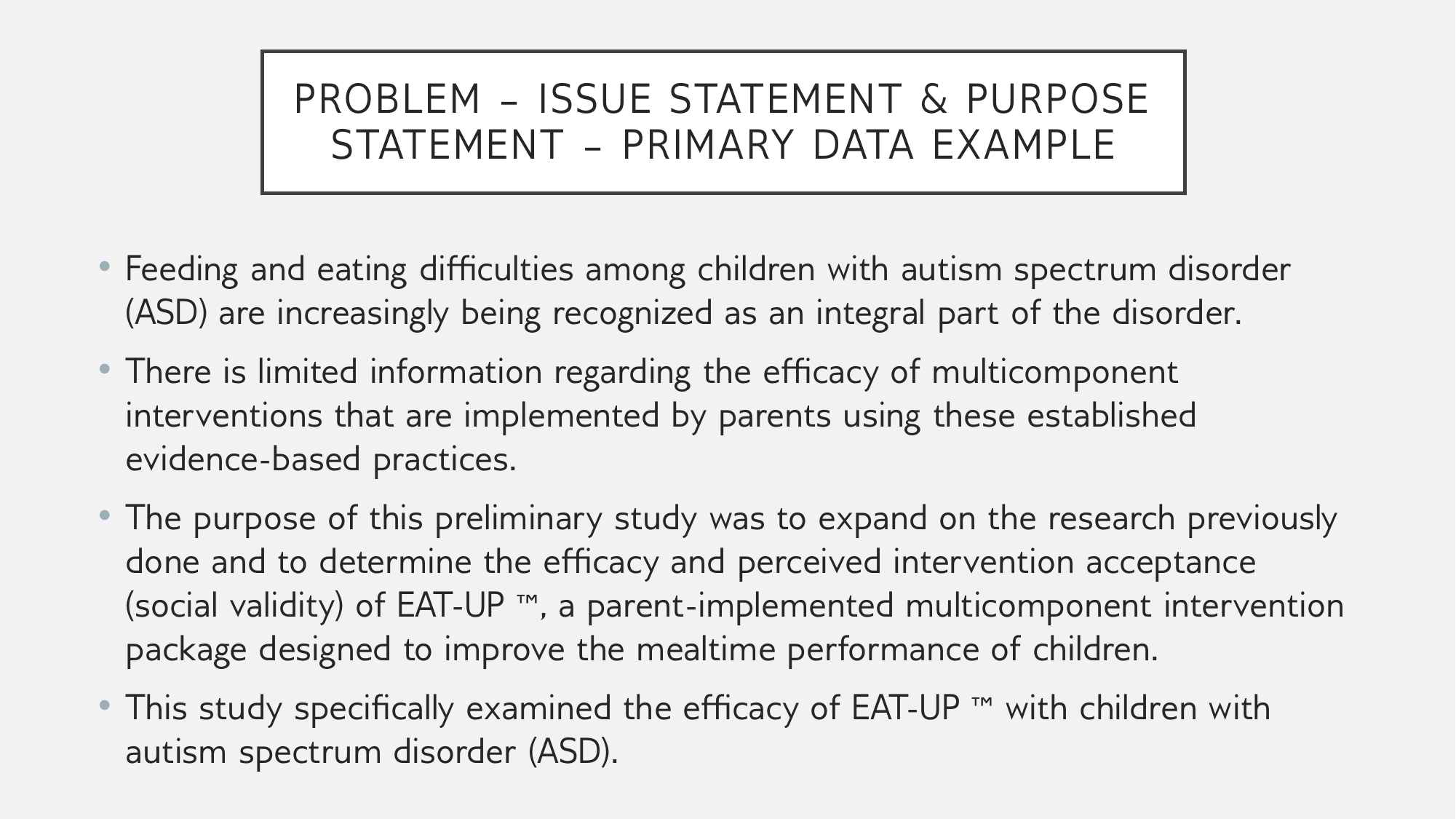

# Problem – issue statement & Purpose statement – primary data example
Feeding and eating difficulties among children with autism spectrum disorder (ASD) are increasingly being recognized as an integral part of the disorder.
There is limited information regarding the efficacy of multicomponent interventions that are implemented by parents using these established evidence-based practices.
The purpose of this preliminary study was to expand on the research previously done and to determine the efficacy and perceived intervention acceptance (social validity) of EAT-UP ™, a parent-implemented multicomponent intervention package designed to improve the mealtime performance of children.
This study specifically examined the efficacy of EAT-UP ™ with children with autism spectrum disorder (ASD).